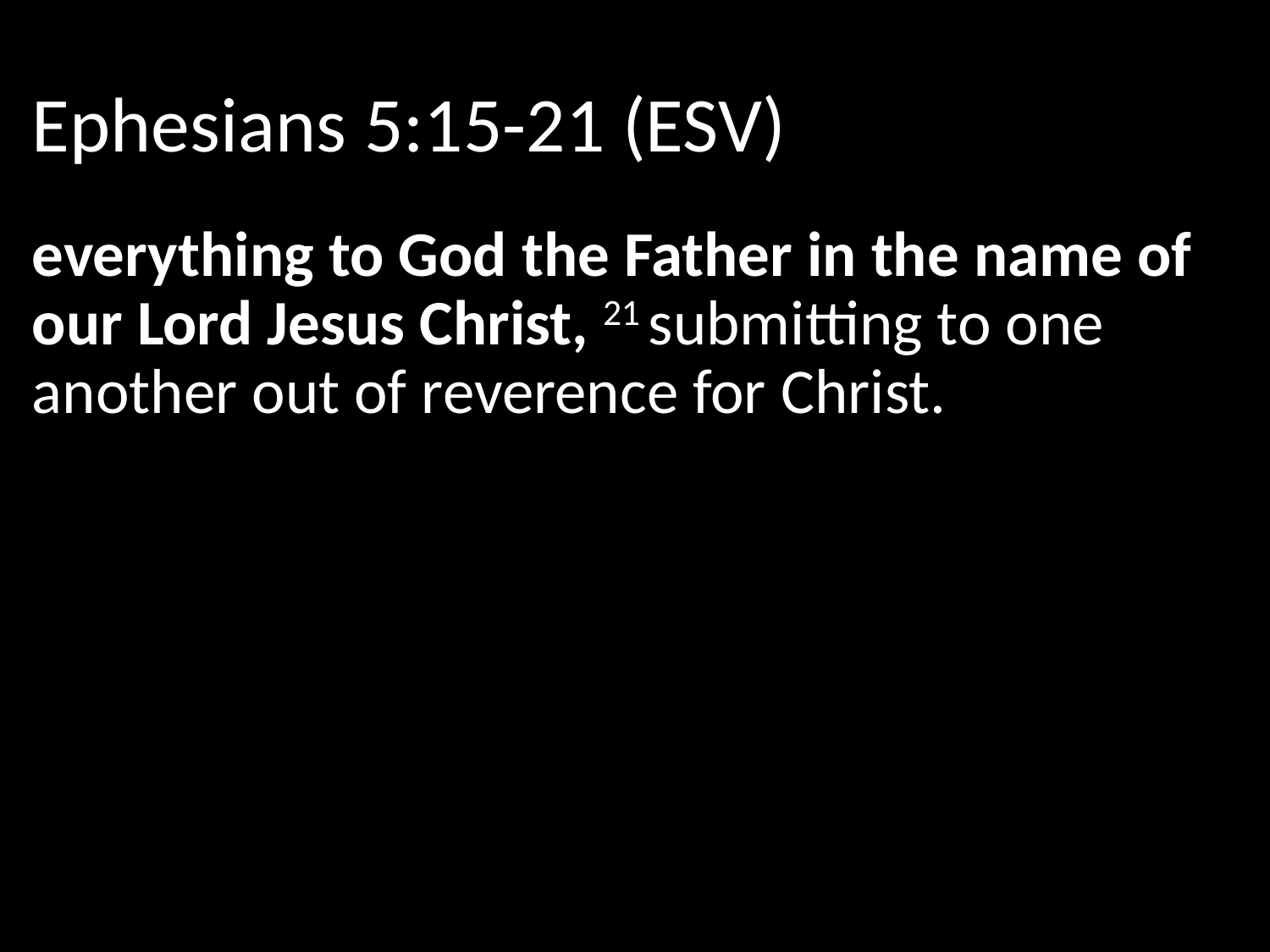

# Ephesians 5:15-21 (ESV)
everything to God the Father in the name of our Lord Jesus Christ, 21 submitting to one another out of reverence for Christ.